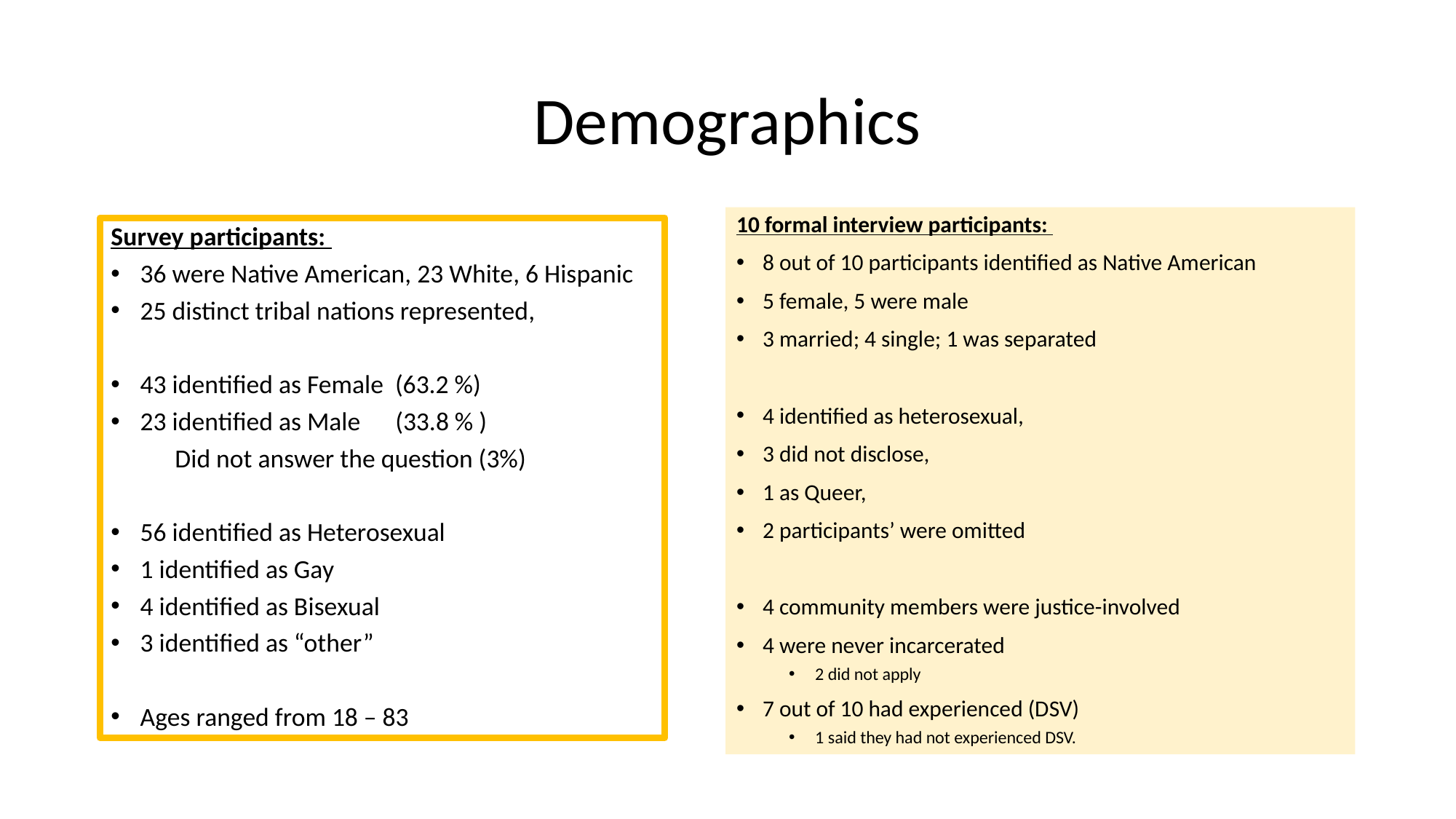

# Demographics
10 formal interview participants:
8 out of 10 participants identified as Native American
5 female, 5 were male
3 married; 4 single; 1 was separated

4 identified as heterosexual,
3 did not disclose,
1 as Queer,
2 participants’ were omitted

4 community members were justice-involved
4 were never incarcerated
2 did not apply
7 out of 10 had experienced (DSV)
1 said they had not experienced DSV.

Survey participants:
36 were Native American, 23 White, 6 Hispanic
25 distinct tribal nations represented,

43 identified as Female  (63.2 %)
23 identified as Male      (33.8 % )
           Did not answer the question (3%)

56 identified as Heterosexual
1 identified as Gay
4 identified as Bisexual
3 identified as “other”

Ages ranged from 18 – 83